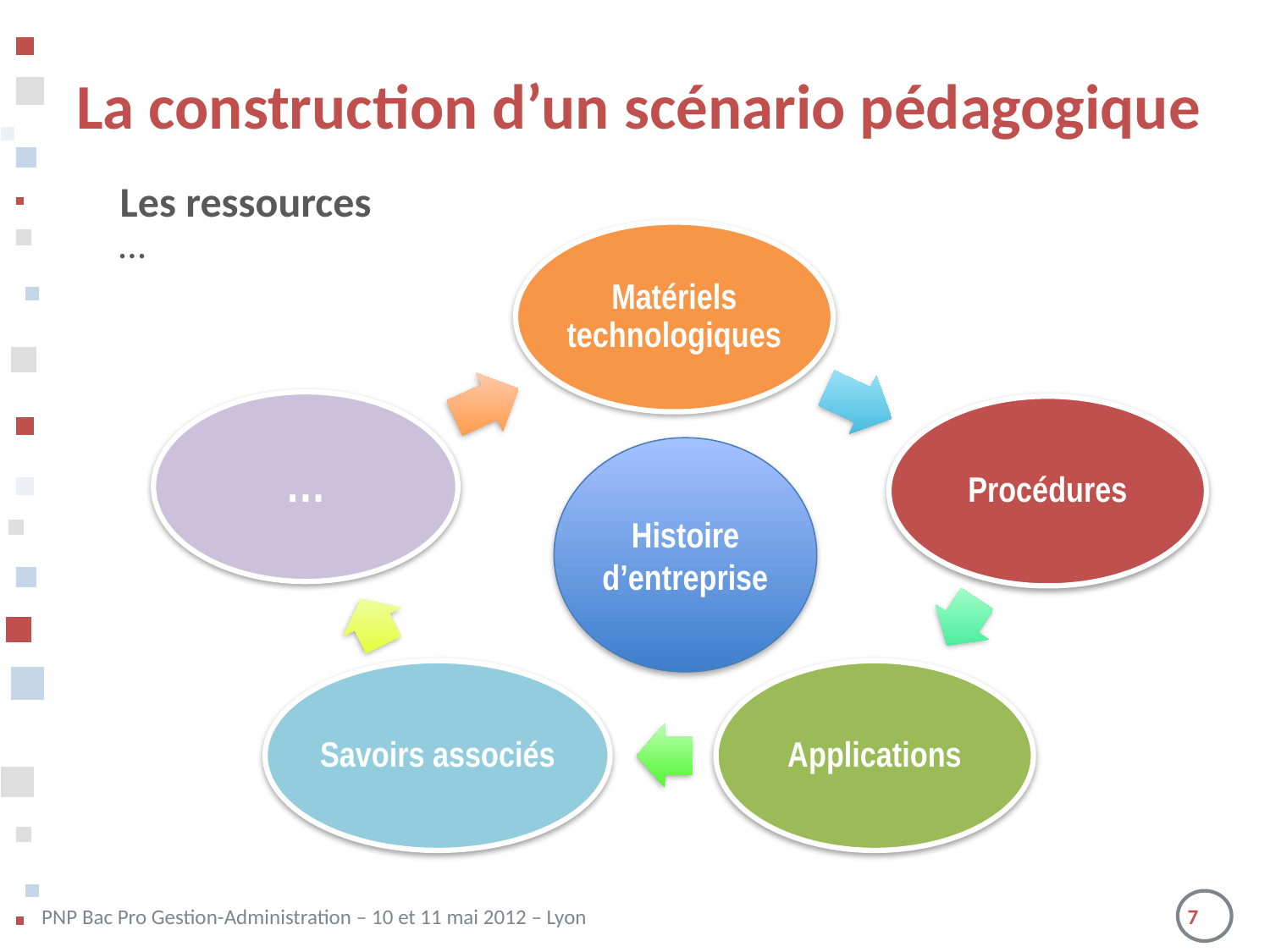

# La construction d’un scénario pédagogique
Les ressources
…
Matériels technologiques

Procédures

Applications

Savoirs associés

…

Histoire d’entreprise